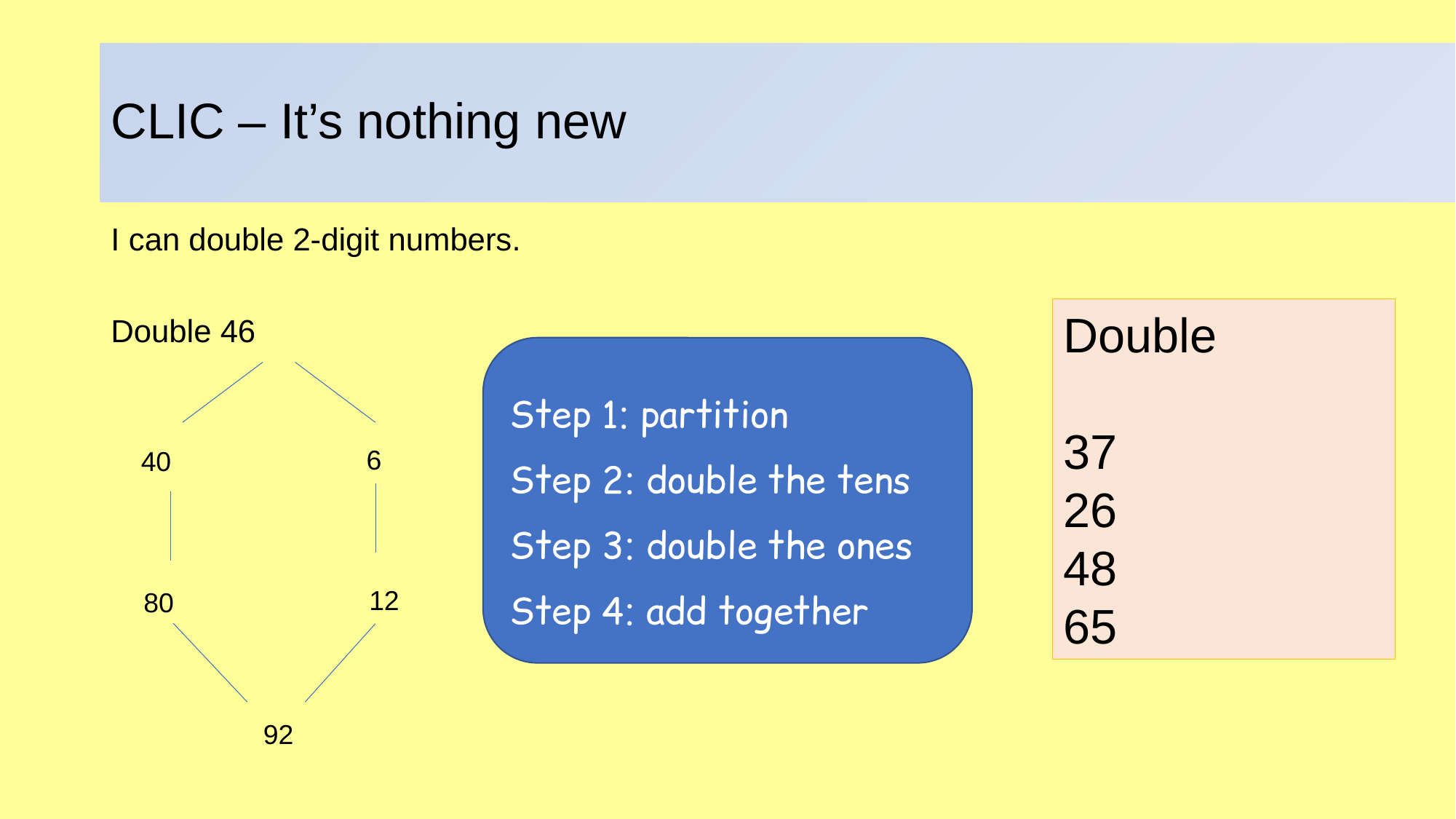

# CLIC – It’s nothing new
I can double 2-digit numbers.

Double 46

Double

37
26
48
65
Step 1: partition
Step 2: double the tens
Step 3: double the ones
Step 4: add together
6
40
12
80
92